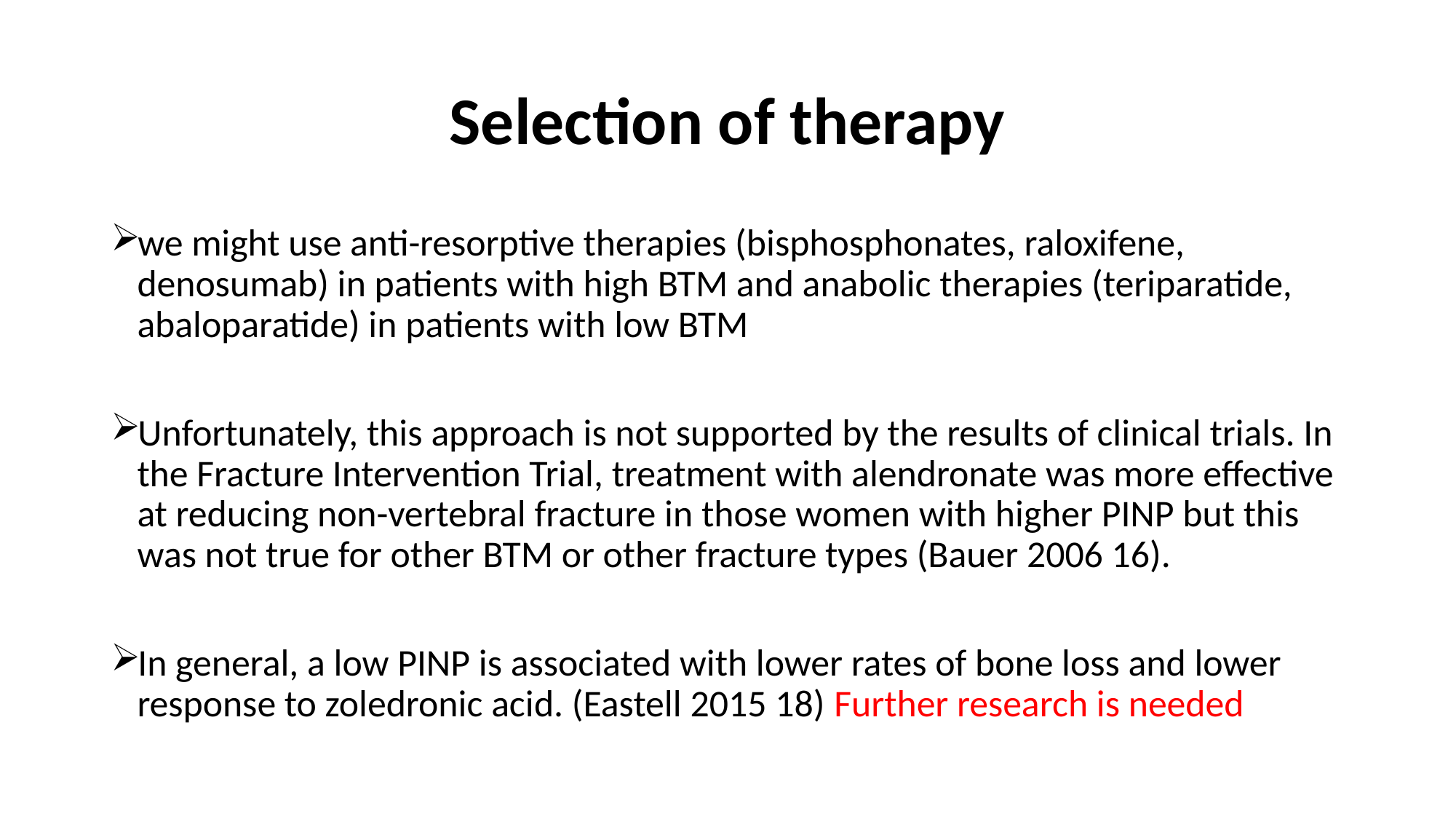

# Selection of therapy
we might use anti-resorptive therapies (bisphosphonates, raloxifene, denosumab) in patients with high BTM and anabolic therapies (teriparatide, abaloparatide) in patients with low BTM

Unfortunately, this approach is not supported by the results of clinical trials. In the Fracture Intervention Trial, treatment with alendronate was more effective at reducing non-vertebral fracture in those women with higher PINP but this was not true for other BTM or other fracture types (Bauer 2006 16).

In general, a low PINP is associated with lower rates of bone loss and lower response to zoledronic acid. (Eastell 2015 18) Further research is needed